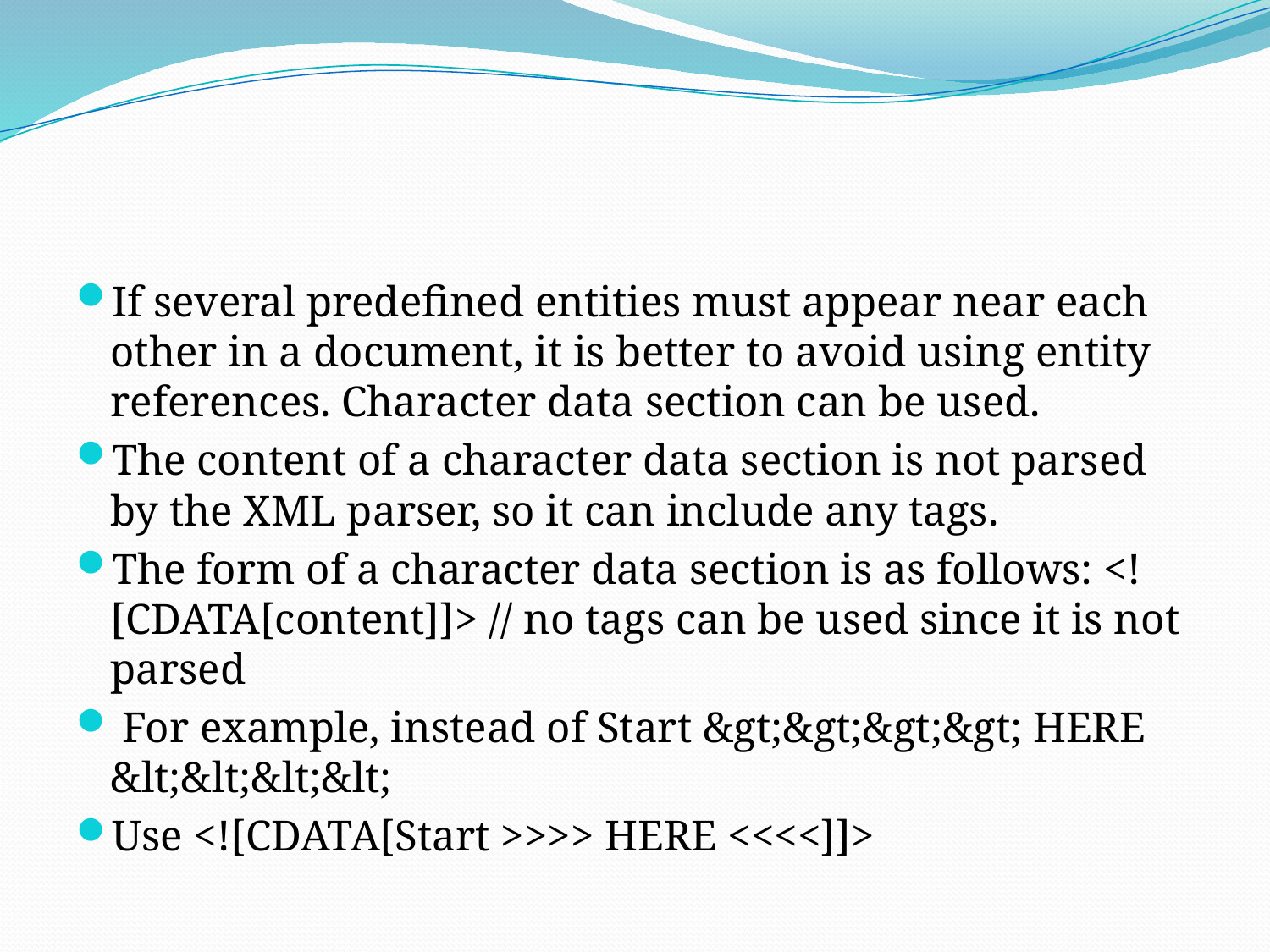

#
If several predefined entities must appear near each other in a document, it is better to avoid using entity references. Character data section can be used.
The content of a character data section is not parsed by the XML parser, so it can include any tags.
The form of a character data section is as follows: <![CDATA[content]]> // no tags can be used since it is not parsed
 For example, instead of Start &gt;&gt;&gt;&gt; HERE &lt;&lt;&lt;&lt;
Use <![CDATA[Start >>>> HERE <<<<]]>